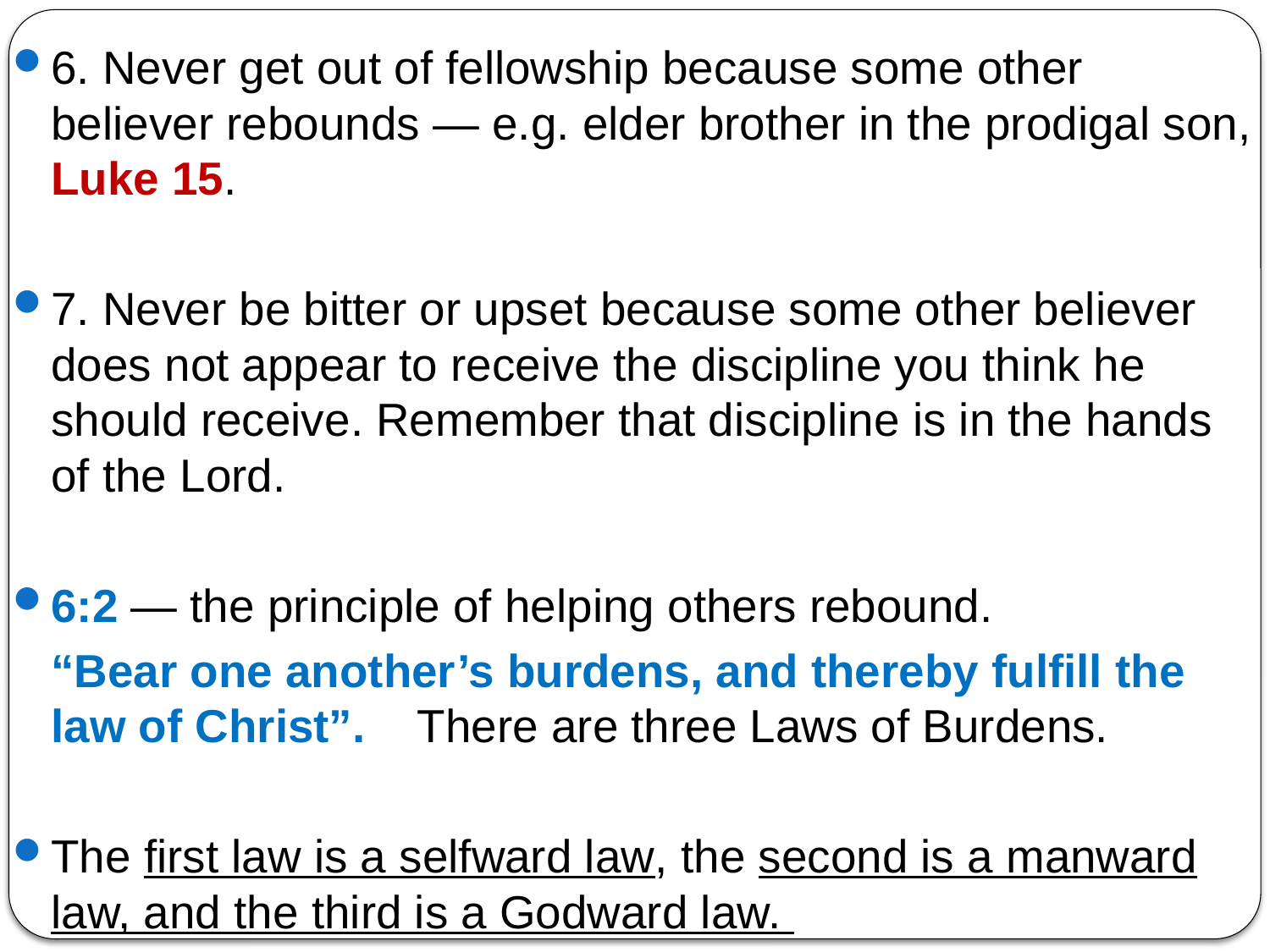

6. Never get out of fellowship because some other believer rebounds — e.g. elder brother in the prodigal son, Luke 15.

7. Never be bitter or upset because some other believer does not appear to receive the discipline you think he should receive. Remember that discipline is in the hands of the Lord.

6:2 — the principle of helping others rebound.
   “Bear one another’s burdens, and thereby fulfill the law of Christ”.    There are three Laws of Burdens.

The first law is a selfward law, the second is a manward law, and the third is a Godward law.